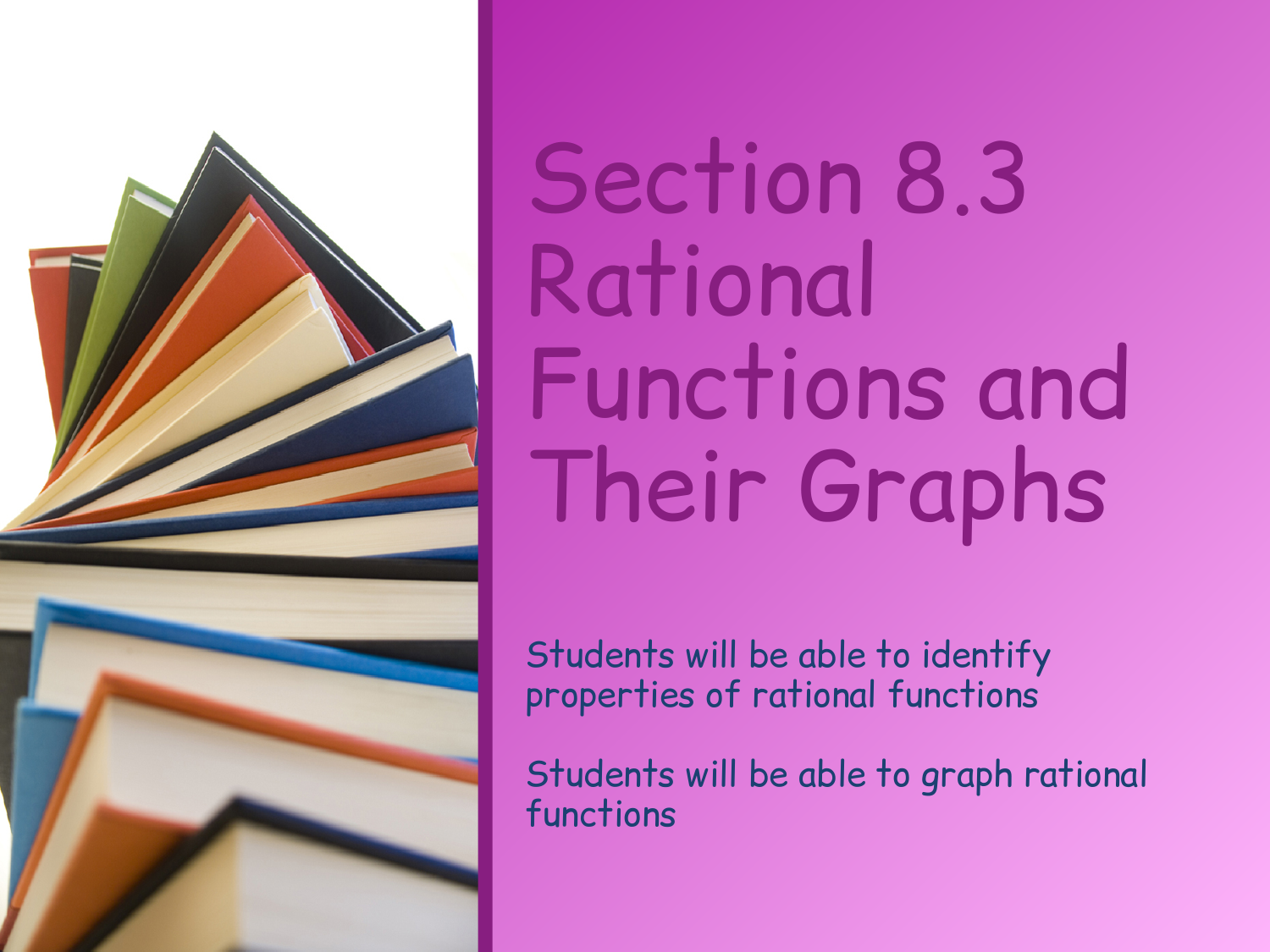

# Section 8.3 Rational Functions and Their Graphs
Students will be able to identify properties of rational functions

Students will be able to graph rational functions